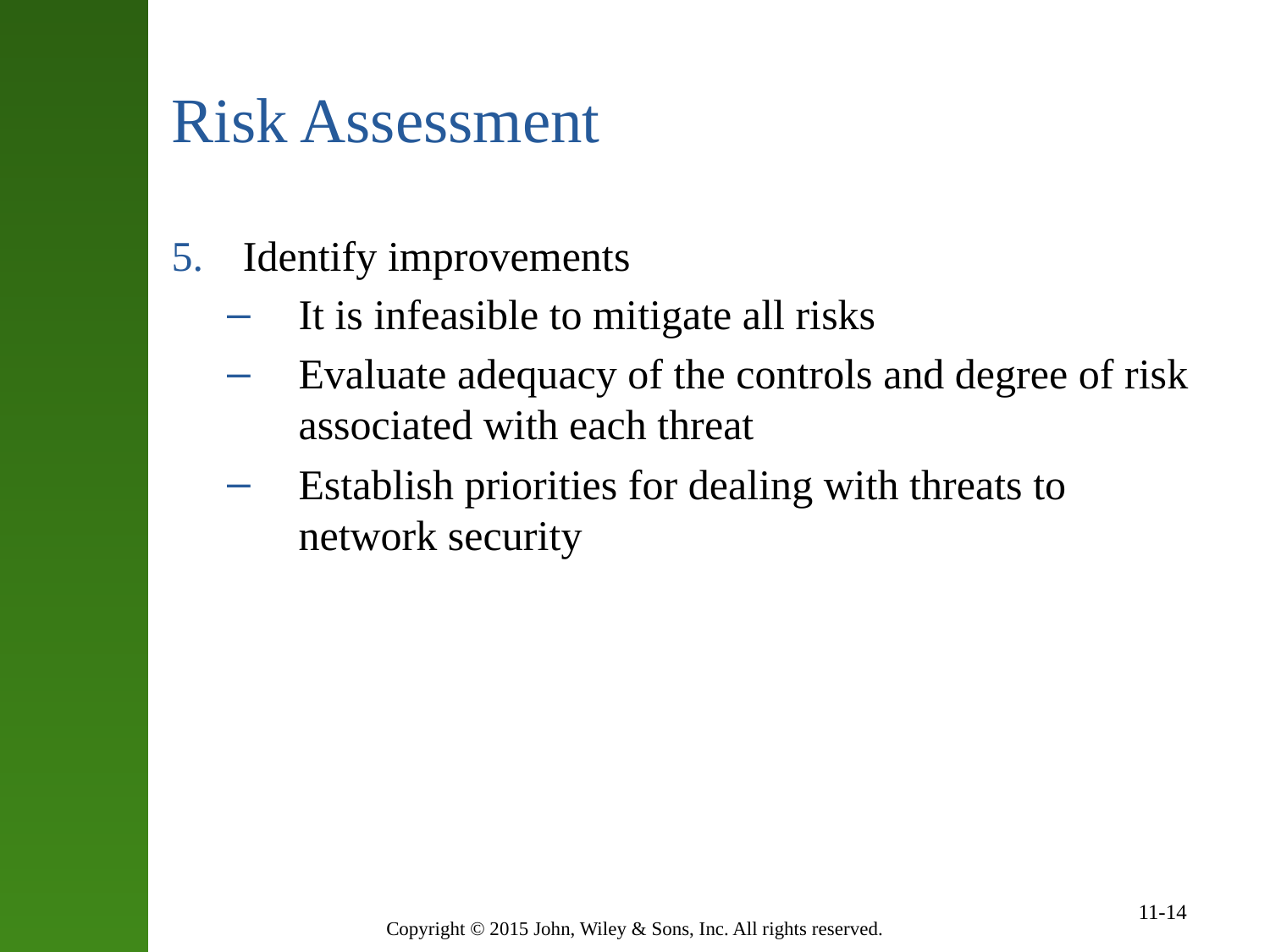

# Risk Assessment
Identify improvements
It is infeasible to mitigate all risks
Evaluate adequacy of the controls and degree of risk associated with each threat
Establish priorities for dealing with threats to network security